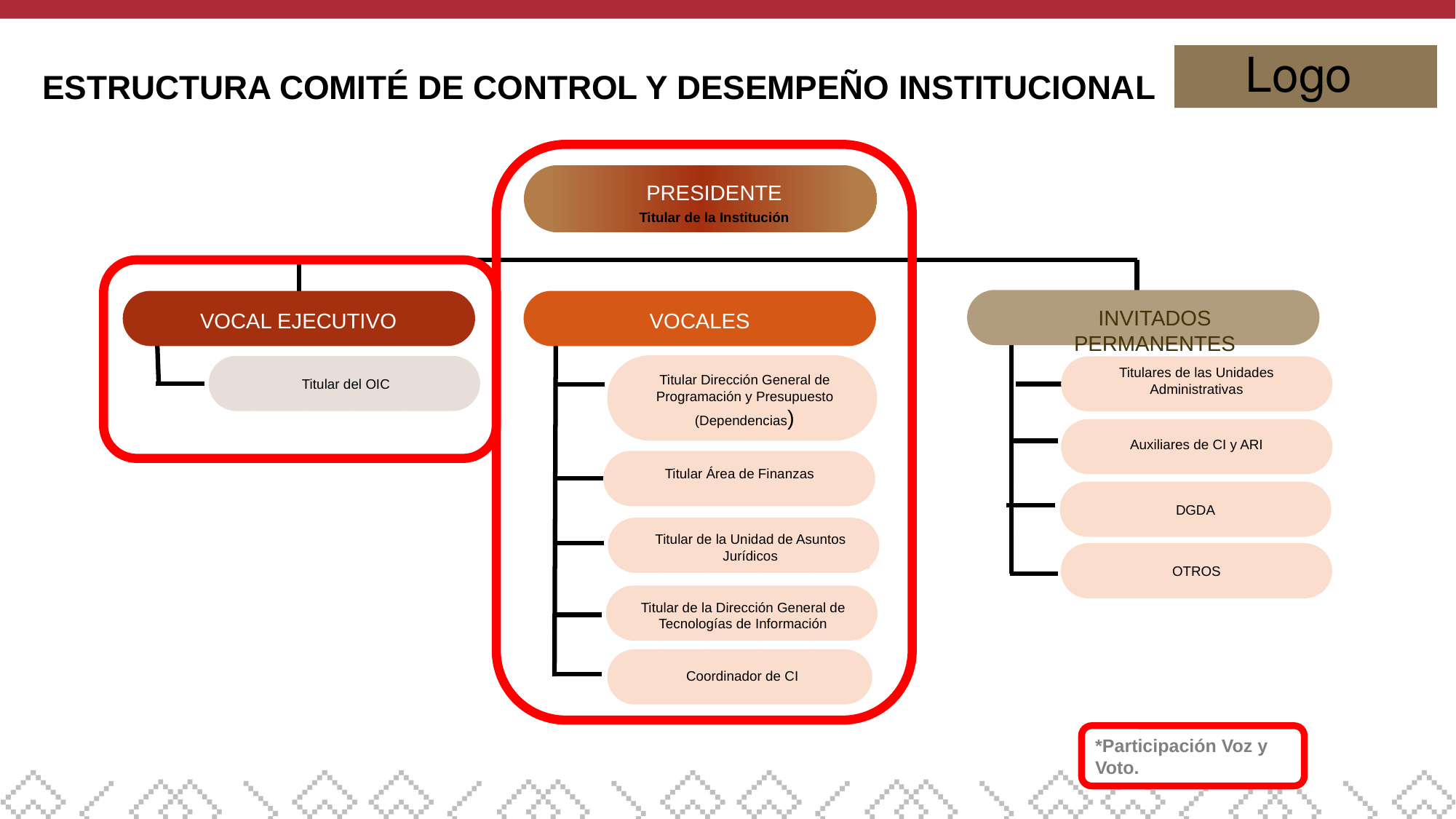

6
# ESTRUCTURA COMITÉ DE CONTROL Y DESEMPEÑO INSTITUCIONAL
Logo

PRESIDENTE
Titular de la Institución

VOCAL EJECUTIVO

VOCALES
INVITADOS PERMANENTES

Titular Dirección General de Programación y Presupuesto (Dependencias)

Titular del OIC

Titulares de las Unidades Administrativas

Auxiliares de CI y ARI

Titular Área de Finanzas
DGDA

Titular de la Unidad de Asuntos Jurídicos
OTROS

Titular de la Dirección General de Tecnologías de Información

Coordinador de CI

*Participación Voz y Voto.